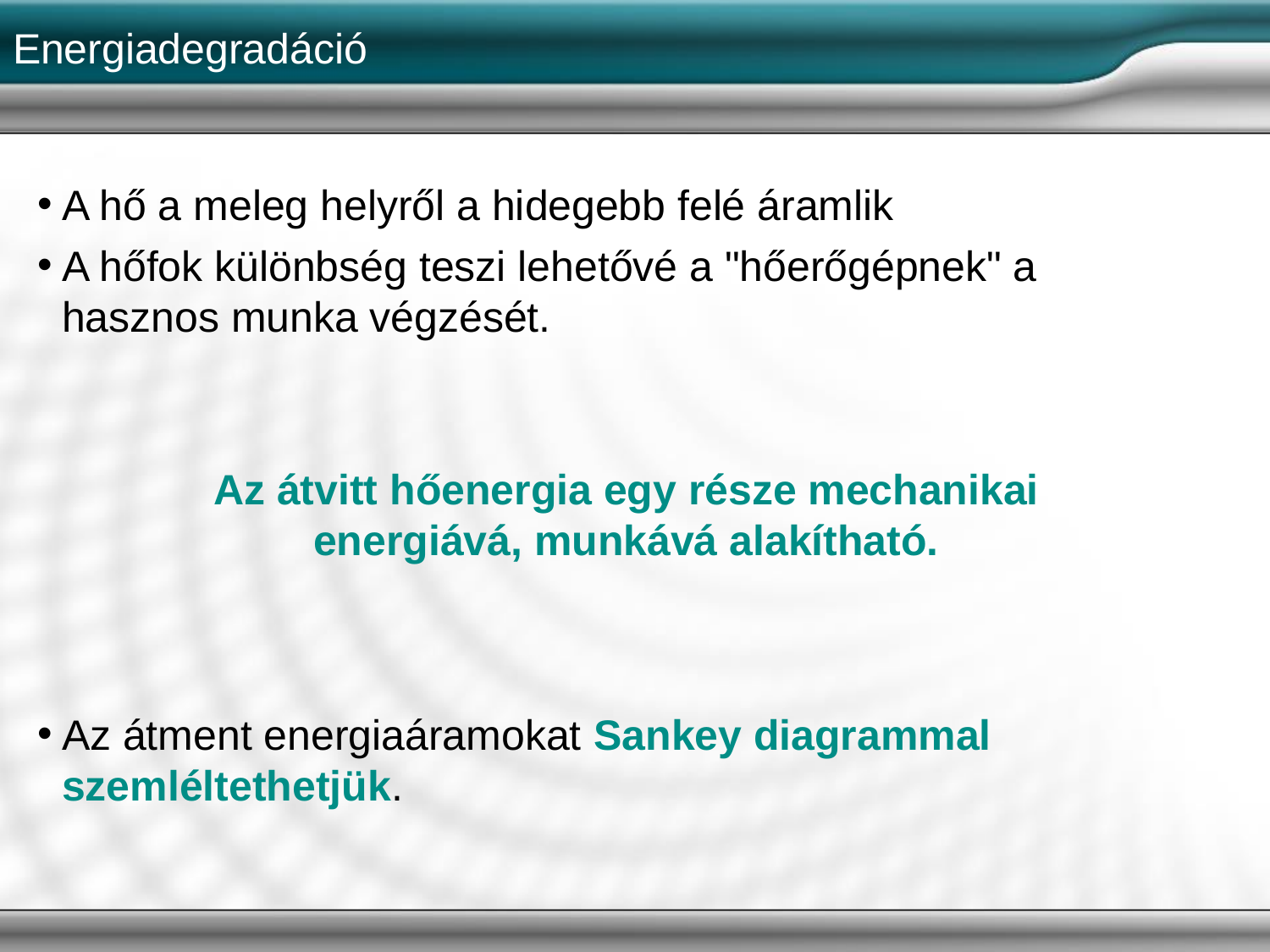

# Energiadegradáció
A hő a meleg helyről a hidegebb felé áramlik
A hőfok különbség teszi lehetővé a "hőerőgépnek" a hasznos munka végzését.
Az átvitt hőenergia egy része mechanikai energiává, munkává alakítható.
Az átment energiaáramokat Sankey diagrammal szemléltethetjük.